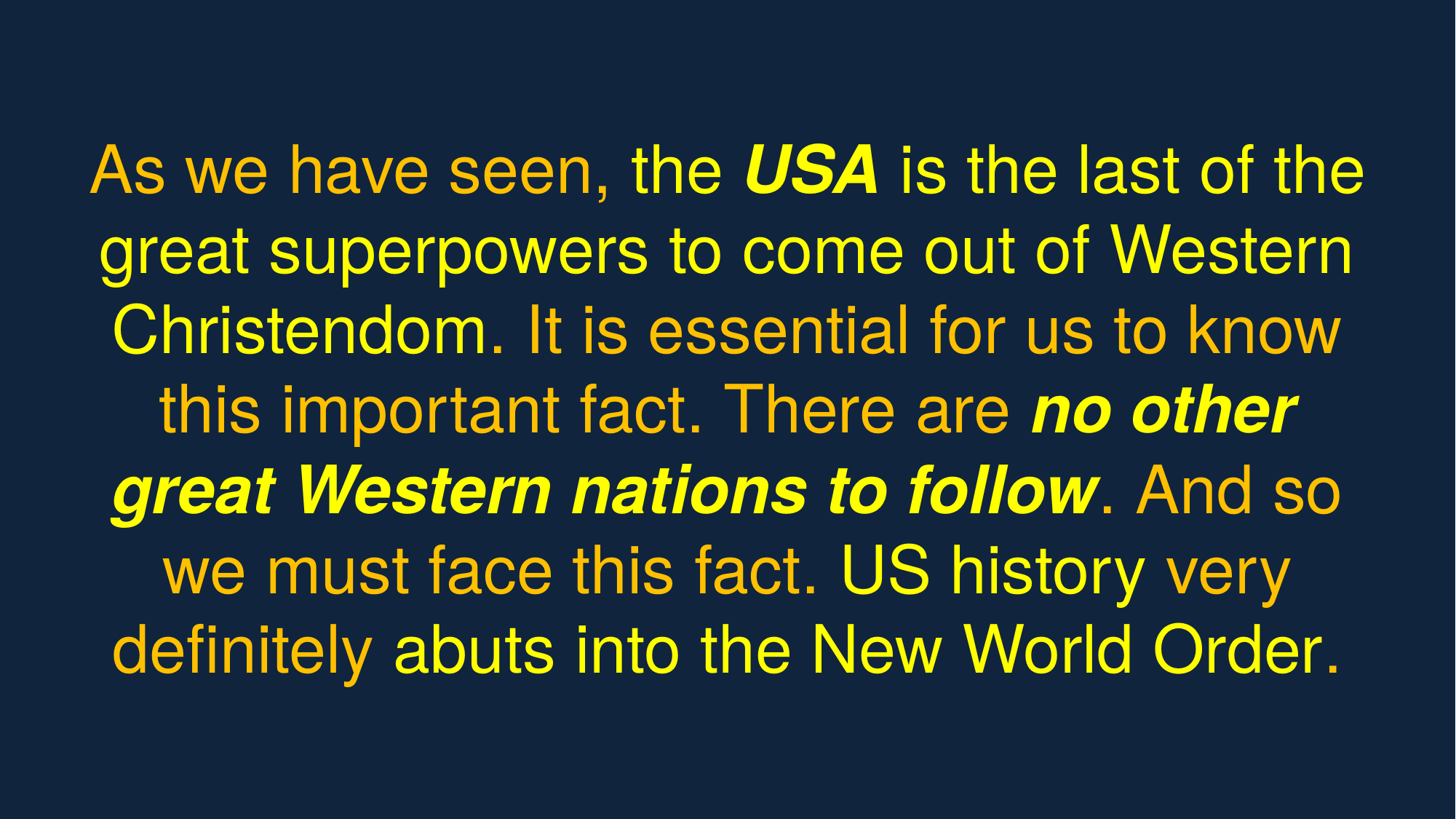

As we have seen, the USA is the last of the great superpowers to come out of Western Christendom. It is essential for us to know this important fact. There are no other great Western nations to follow. And so we must face this fact. US history very definitely abuts into the New World Order.